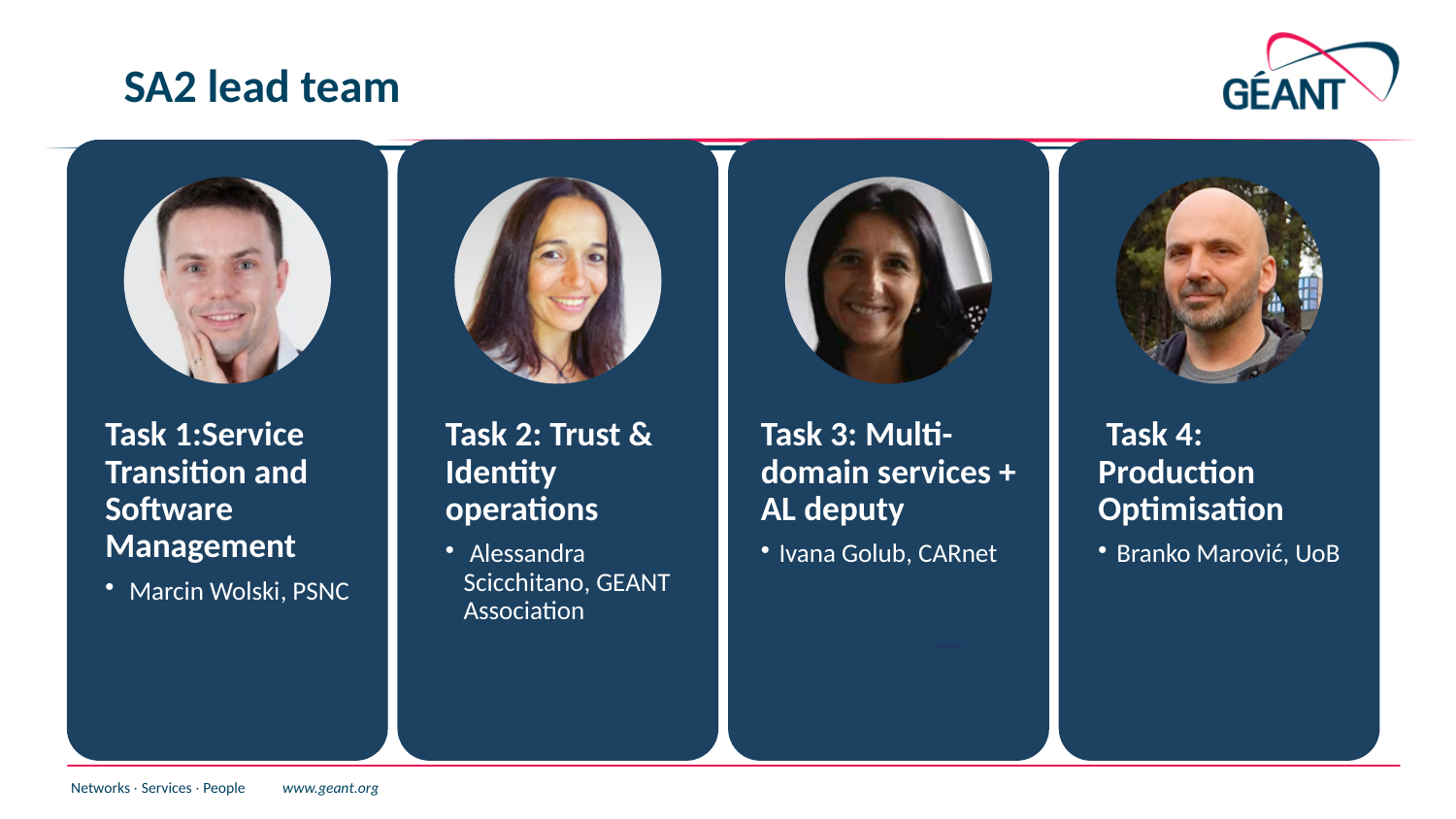

# SA2 lead team
Task 1:Service Transition and Software Management
 Marcin Wolski, PSNC
Task 2: Trust & Identity operations
 Alessandra Scicchitano, GEANT Association
Task 3: Multi-domain services + AL deputy
Ivana Golub, CARnet
 Task 4: Production Optimisation
Branko Marović, UoB